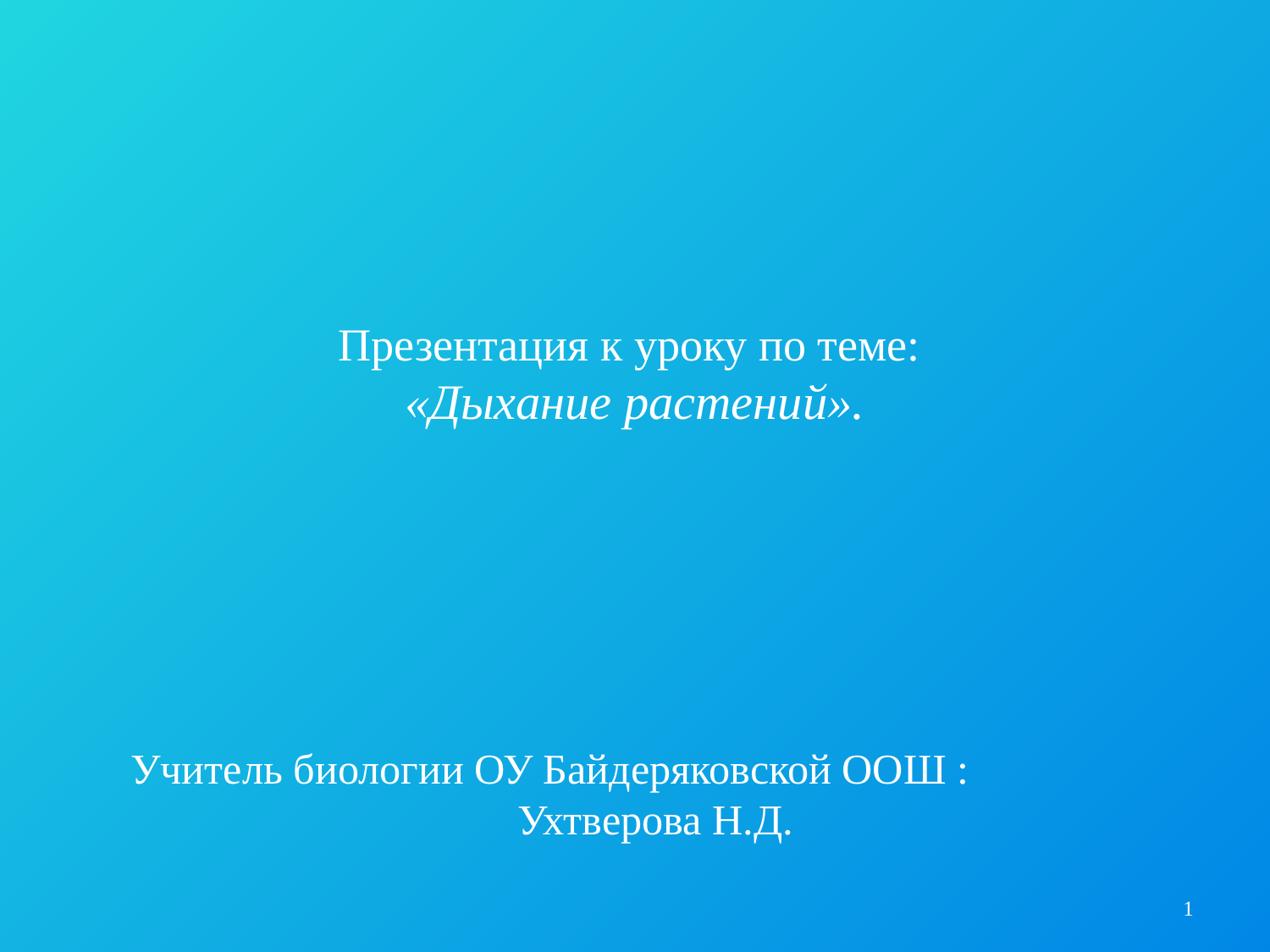

# Презентация к уроку по теме: «Дыхание растений».

Учитель биологии ОУ Байдеряковской ООШ :                 Ухтверова Н.Д.
1